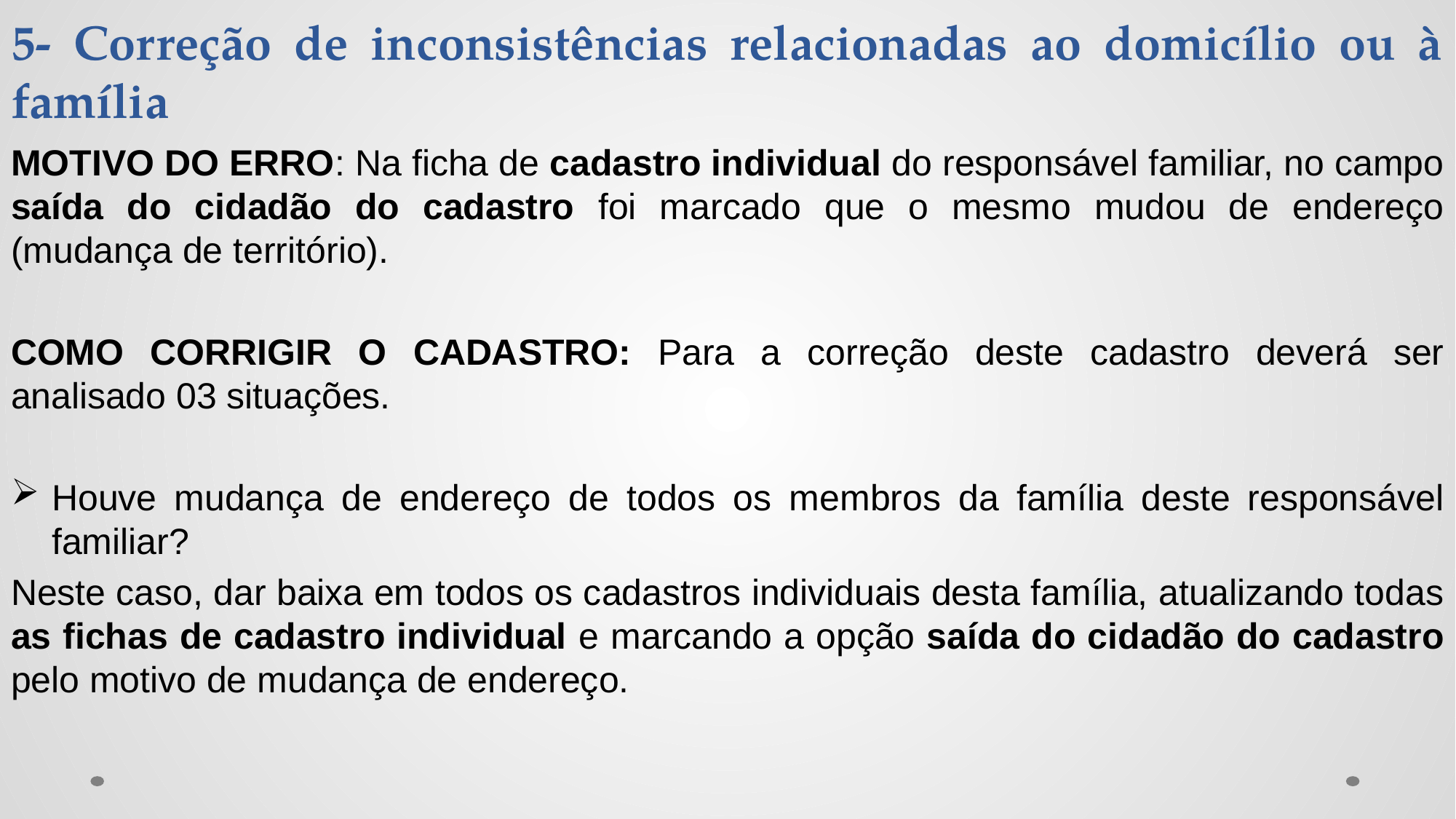

# 5- Correção de inconsistências relacionadas ao domicílio ou à família
MOTIVO DO ERRO: Na ficha de cadastro individual do responsável familiar, no campo saída do cidadão do cadastro foi marcado que o mesmo mudou de endereço (mudança de território).

COMO CORRIGIR O CADASTRO: Para a correção deste cadastro deverá ser analisado 03 situações.

Houve mudança de endereço de todos os membros da família deste responsável familiar?
Neste caso, dar baixa em todos os cadastros individuais desta família, atualizando todas as fichas de cadastro individual e marcando a opção saída do cidadão do cadastro pelo motivo de mudança de endereço.